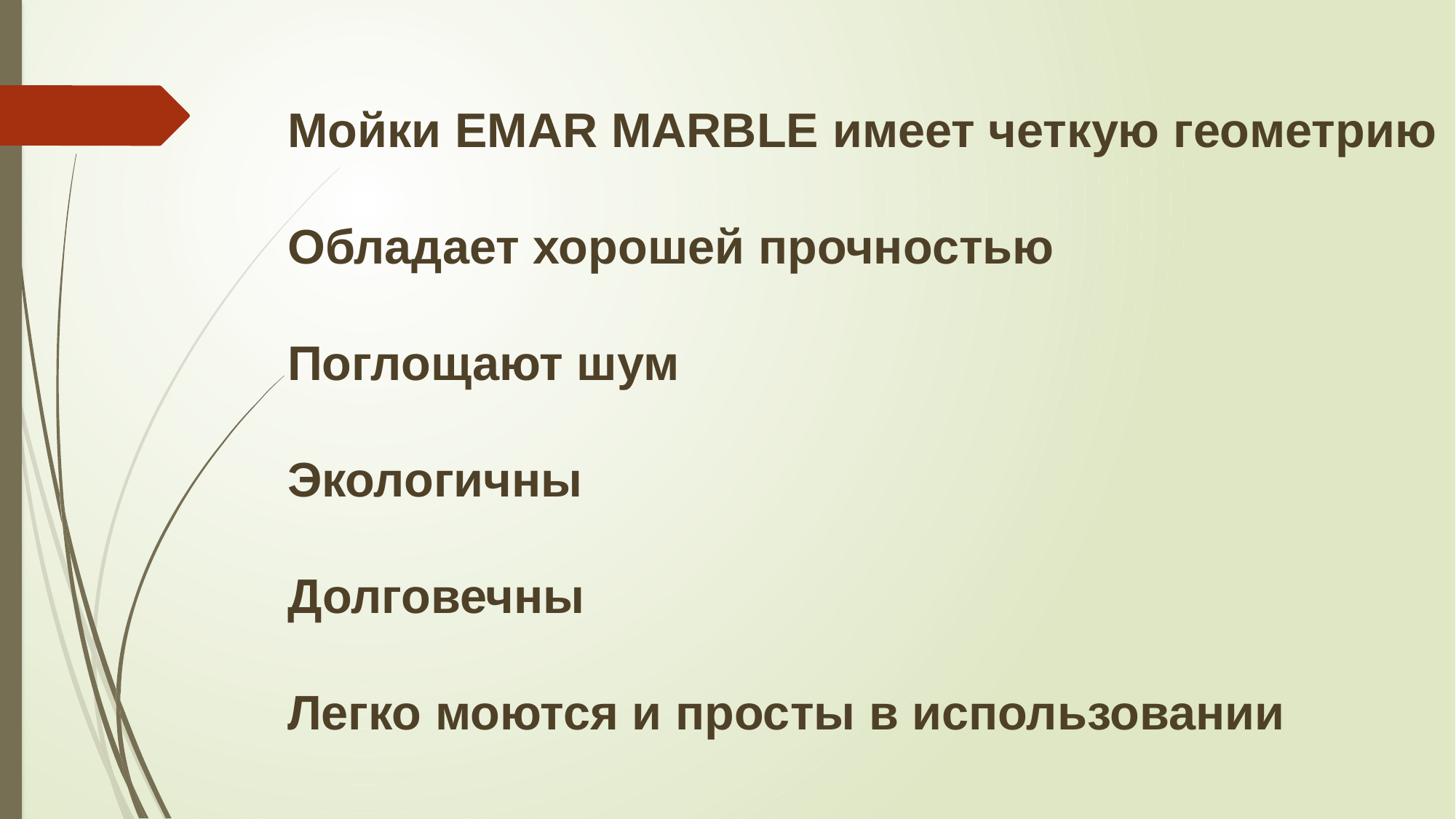

Мойки EMAR MARBLE имеет четкую геометрию

Обладает хорошей прочностью

Поглощают шум

Экологичны

Долговечны

Легко моются и просты в использовании